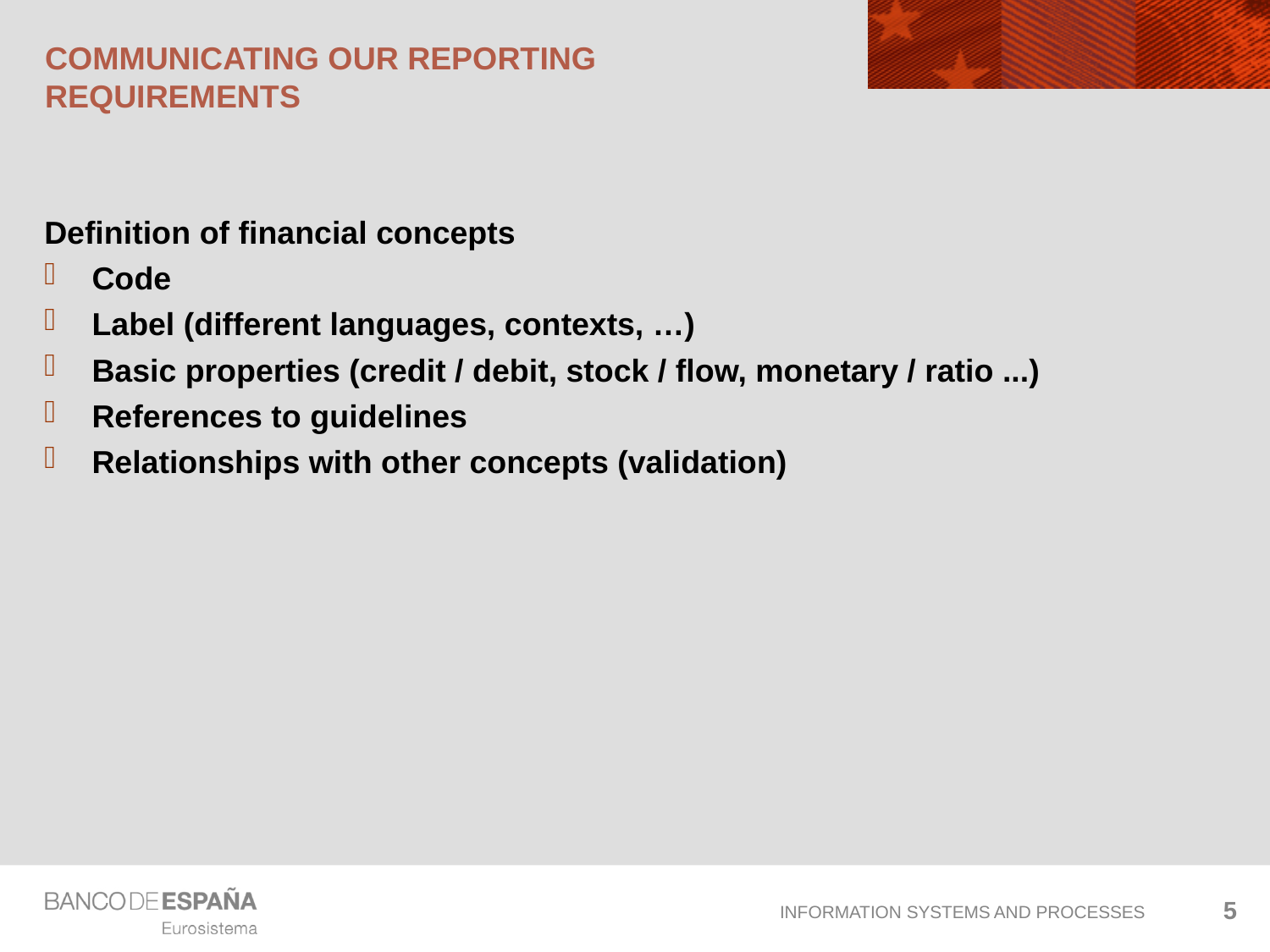

# COMMUNICATING OUR REPORTING REQUIREMENTS
Definition of financial concepts
Code
Label (different languages, contexts, …)
Basic properties (credit / debit, stock / flow, monetary / ratio ...)
References to guidelines
Relationships with other concepts (validation)

5